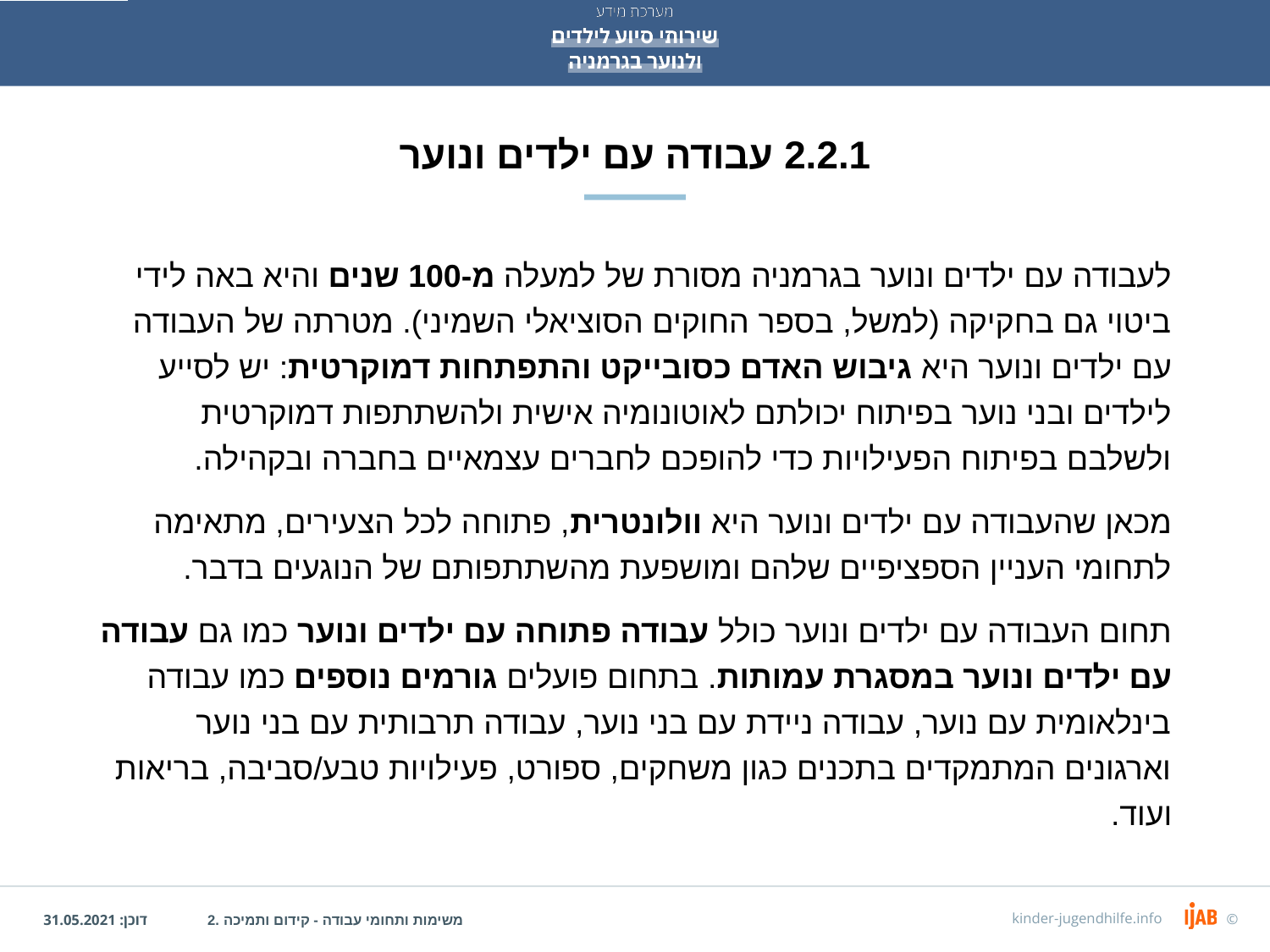

# 2.2.1 עבודה עם ילדים ונוער
לעבודה עם ילדים ונוער בגרמניה מסורת של למעלה מ-100 שנים והיא באה לידי ביטוי גם בחקיקה (למשל, בספר החוקים הסוציאלי השמיני). מטרתה של העבודה עם ילדים ונוער היא גיבוש האדם כסובייקט והתפתחות דמוקרטית: יש לסייע לילדים ובני נוער בפיתוח יכולתם לאוטונומיה אישית ולהשתתפות דמוקרטית ולשלבם בפיתוח הפעילויות כדי להופכם לחברים עצמאיים בחברה ובקהילה.
מכאן שהעבודה עם ילדים ונוער היא וולונטרית, פתוחה לכל הצעירים, מתאימה לתחומי העניין הספציפיים שלהם ומושפעת מהשתתפותם של הנוגעים בדבר.
תחום העבודה עם ילדים ונוער כולל עבודה פתוחה עם ילדים ונוער כמו גם עבודה עם ילדים ונוער במסגרת עמותות. בתחום פועלים גורמים נוספים כמו עבודה בינלאומית עם נוער, עבודה ניידת עם בני נוער, עבודה תרבותית עם בני נוער וארגונים המתמקדים בתכנים כגון משחקים, ספורט, פעילויות טבע/סביבה, בריאות ועוד.
2. משימות ותחומי עבודה - קידום ותמיכה